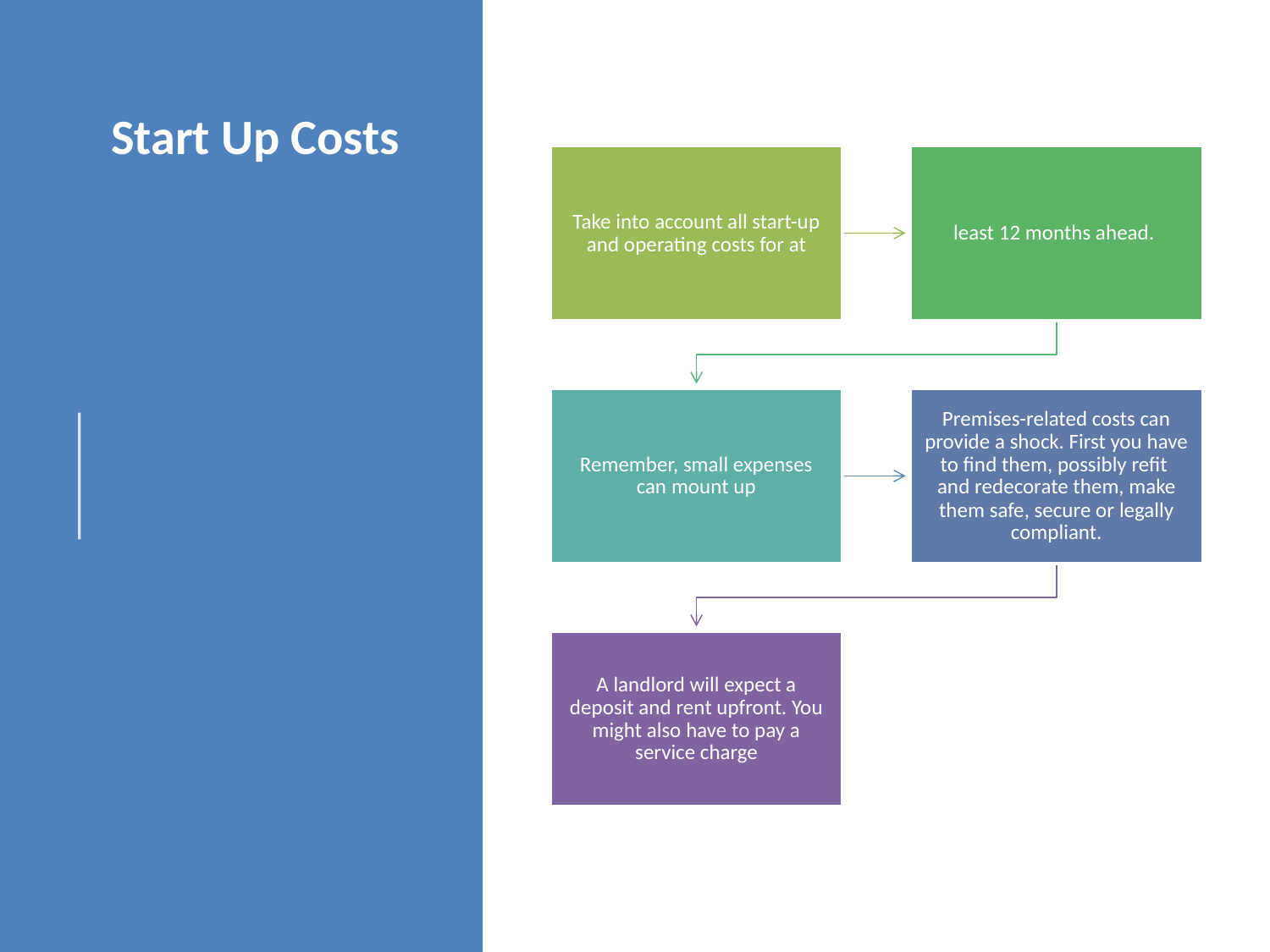

Take into account all start-up and operating costs for at

least 12 months ahead.

Remember, small expenses can mount up

Premises-related costs can provide a shock. First you have to find them, possibly refit  and redecorate them, make them safe, secure or legally compliant.
A landlord will expect a deposit and rent upfront. You might also have to pay a service charge
# Start Up Costs